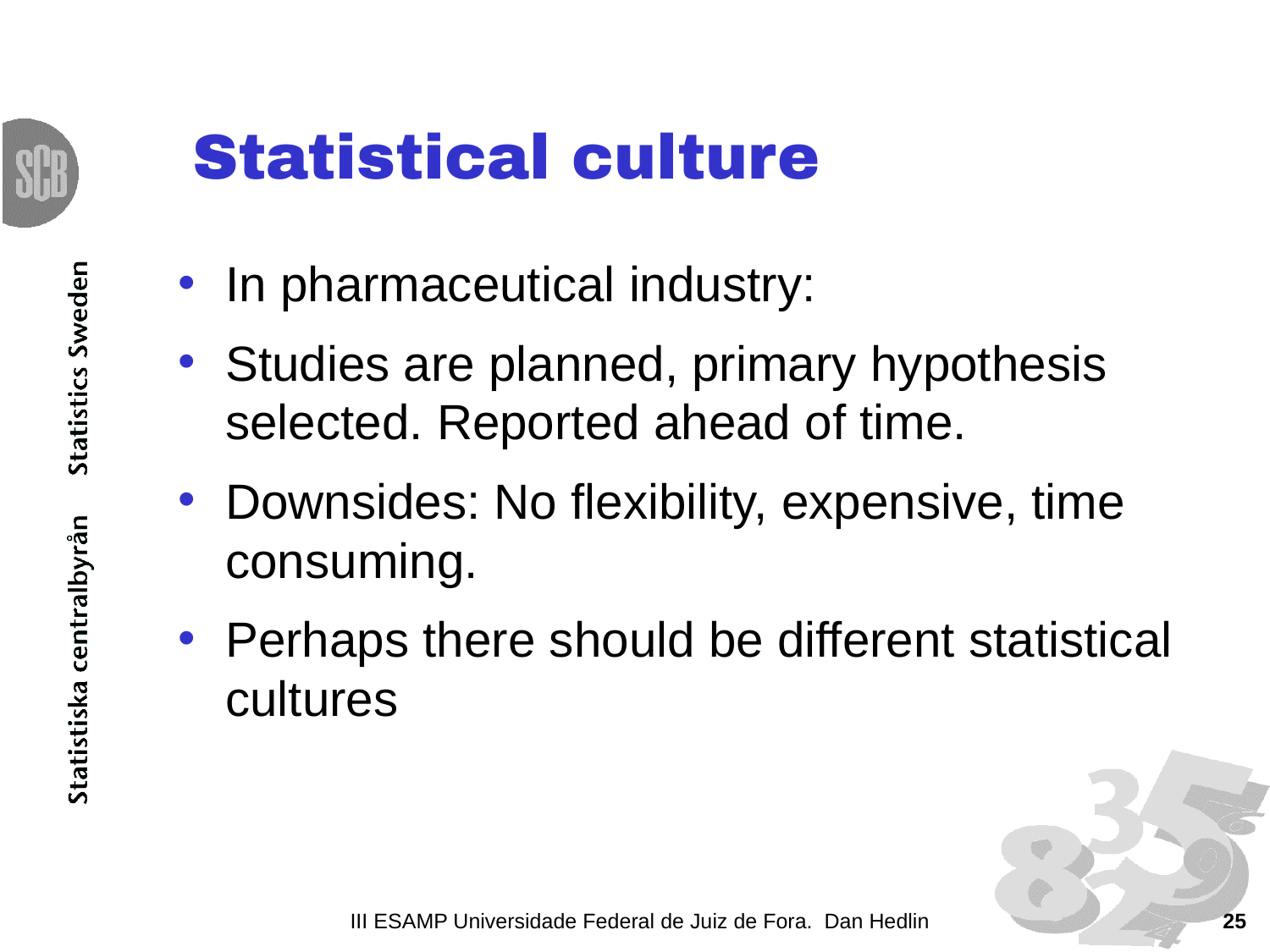

# Statistical culture
In pharmaceutical industry:
Studies are planned, primary hypothesis selected. Reported ahead of time.
Downsides: No flexibility, expensive, time consuming.
Perhaps there should be different statistical cultures
III ESAMP Universidade Federal de Juiz de Fora.  Dan Hedlin
25